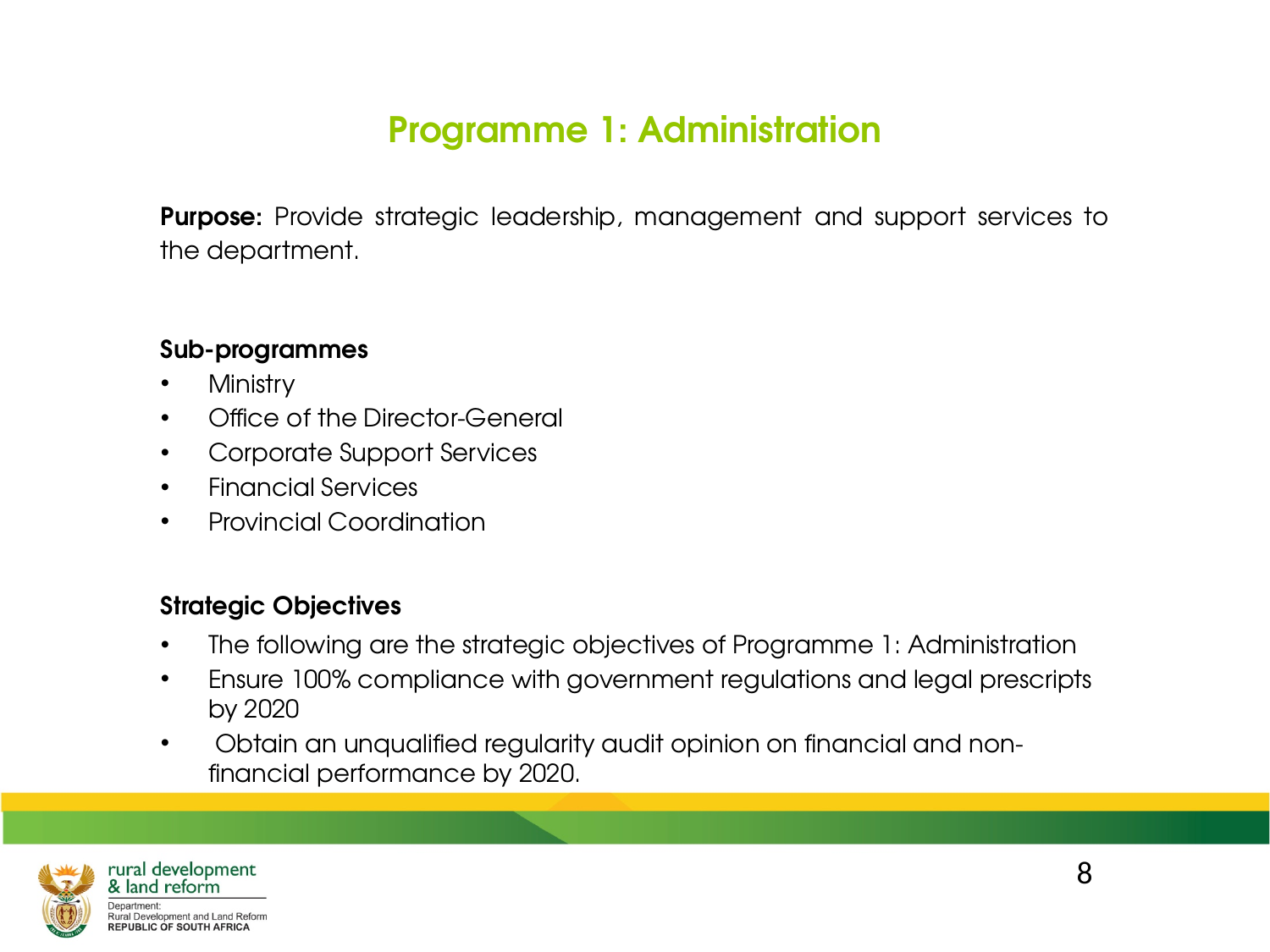

Programme 1: Administration

Purpose: Provide strategic leadership, management and support services to the department.

Sub-programmes
Ministry
Office of the Director-General
Corporate Support Services
Financial Services
Provincial Coordination

Strategic Objectives
The following are the strategic objectives of Programme 1: Administration
Ensure 100% compliance with government regulations and legal prescripts by 2020
 Obtain an unqualified regularity audit opinion on financial and non-financial performance by 2020.

8